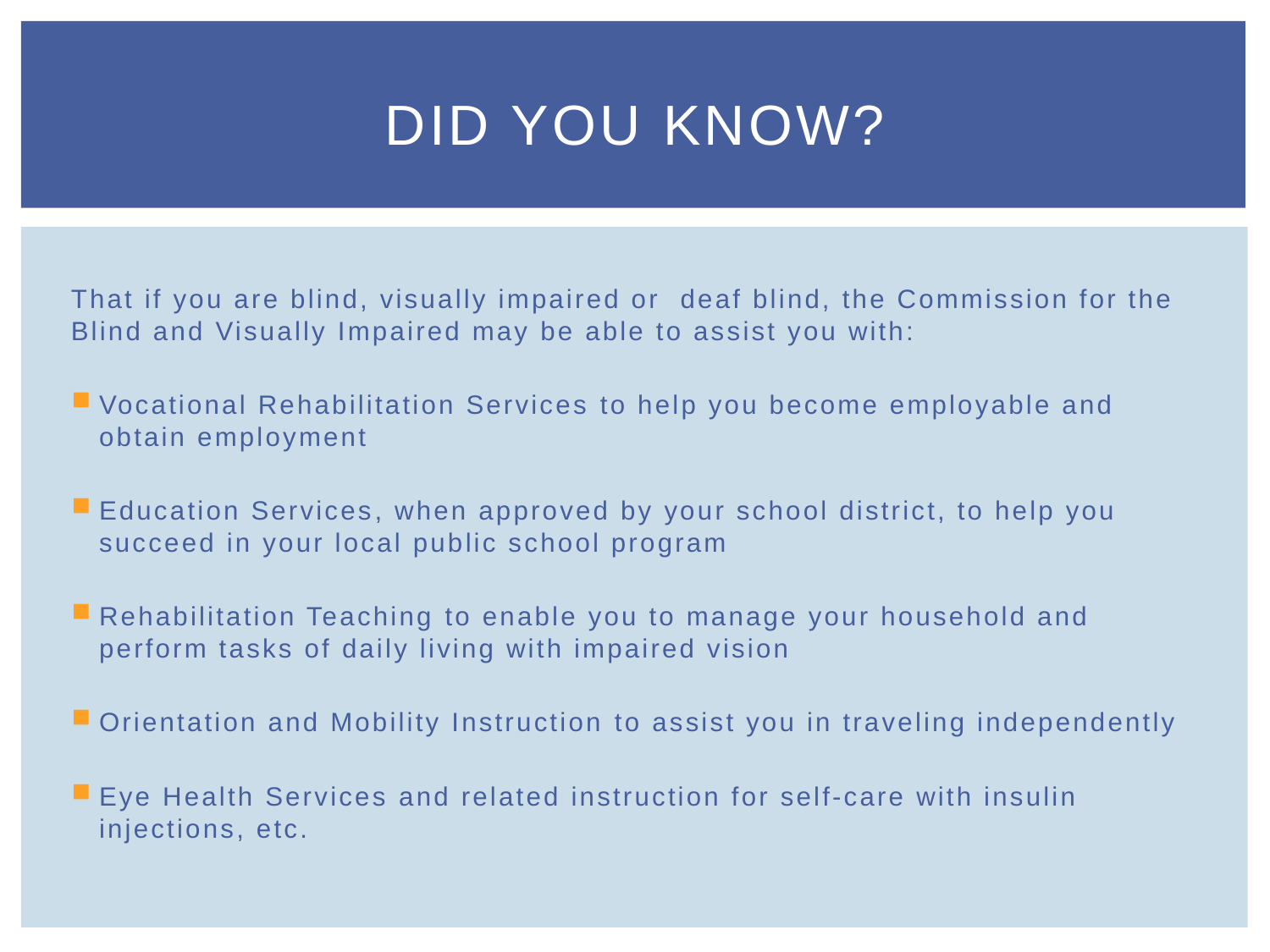

# Did you know?

That if you are blind, visually impaired or  deaf blind, the Commission for the Blind and Visually Impaired may be able to assist you with:

Vocational Rehabilitation Services to help you become employable and obtain employment

Education Services, when approved by your school district, to help you succeed in your local public school program

Rehabilitation Teaching to enable you to manage your household and perform tasks of daily living with impaired vision

Orientation and Mobility Instruction to assist you in traveling independently

Eye Health Services and related instruction for self-care with insulin injections, etc.